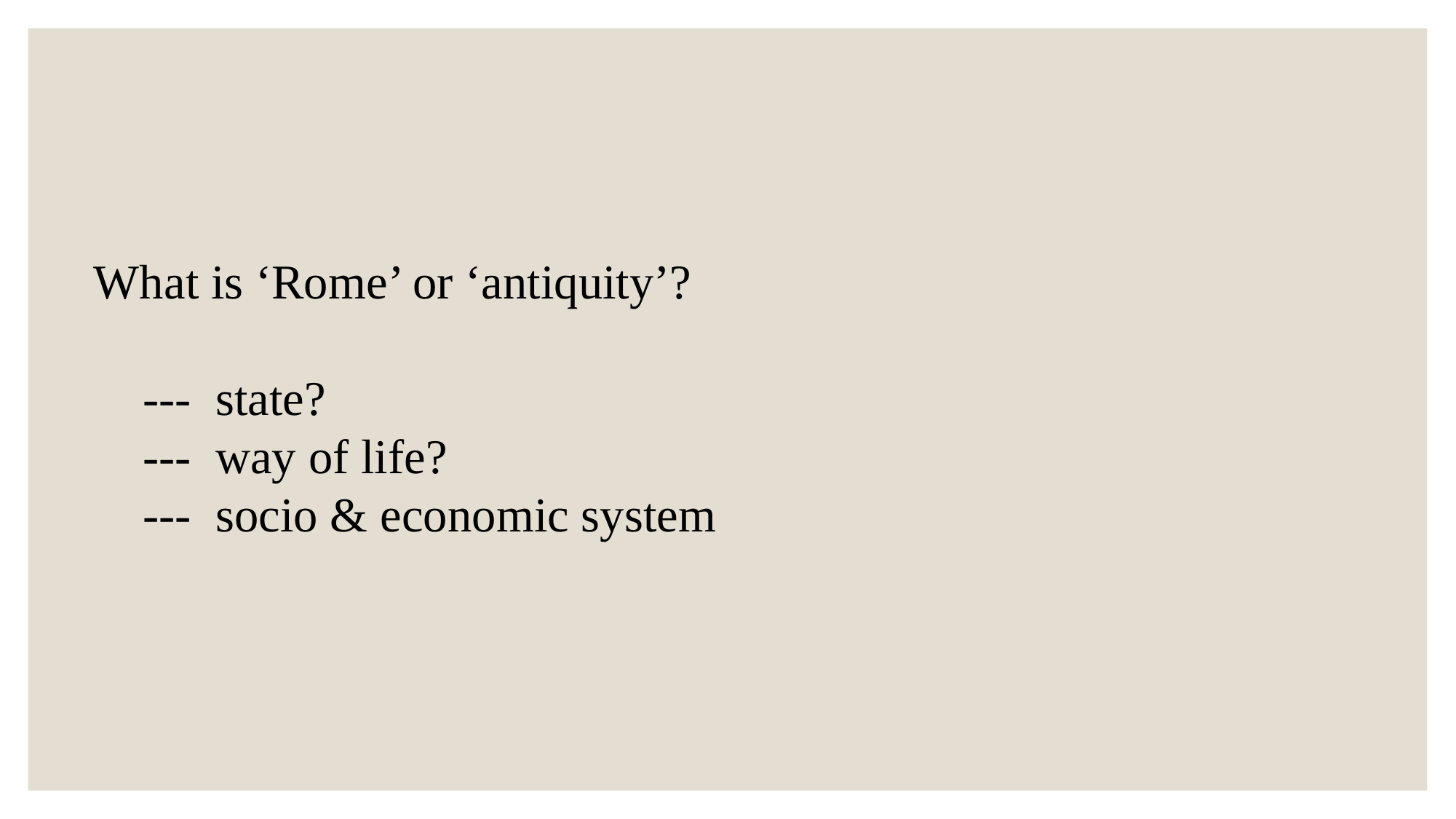

What is ‘Rome’ or ‘antiquity’?

    ---  state?
    ---  way of life?
    ---  socio & economic system